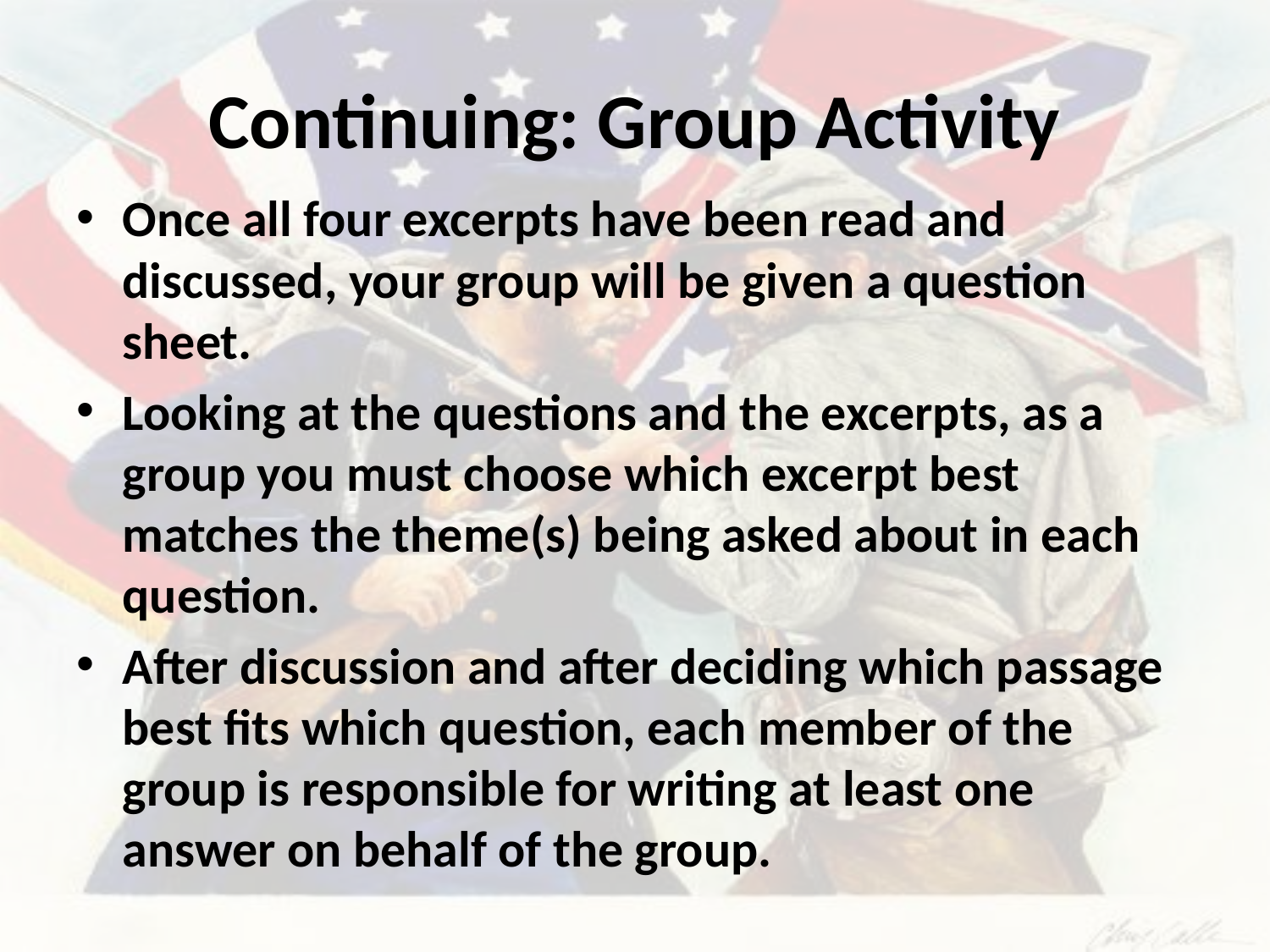

# Continuing: Group Activity
Once all four excerpts have been read and discussed, your group will be given a question sheet.
Looking at the questions and the excerpts, as a group you must choose which excerpt best matches the theme(s) being asked about in each question.
After discussion and after deciding which passage best fits which question, each member of the group is responsible for writing at least one answer on behalf of the group.